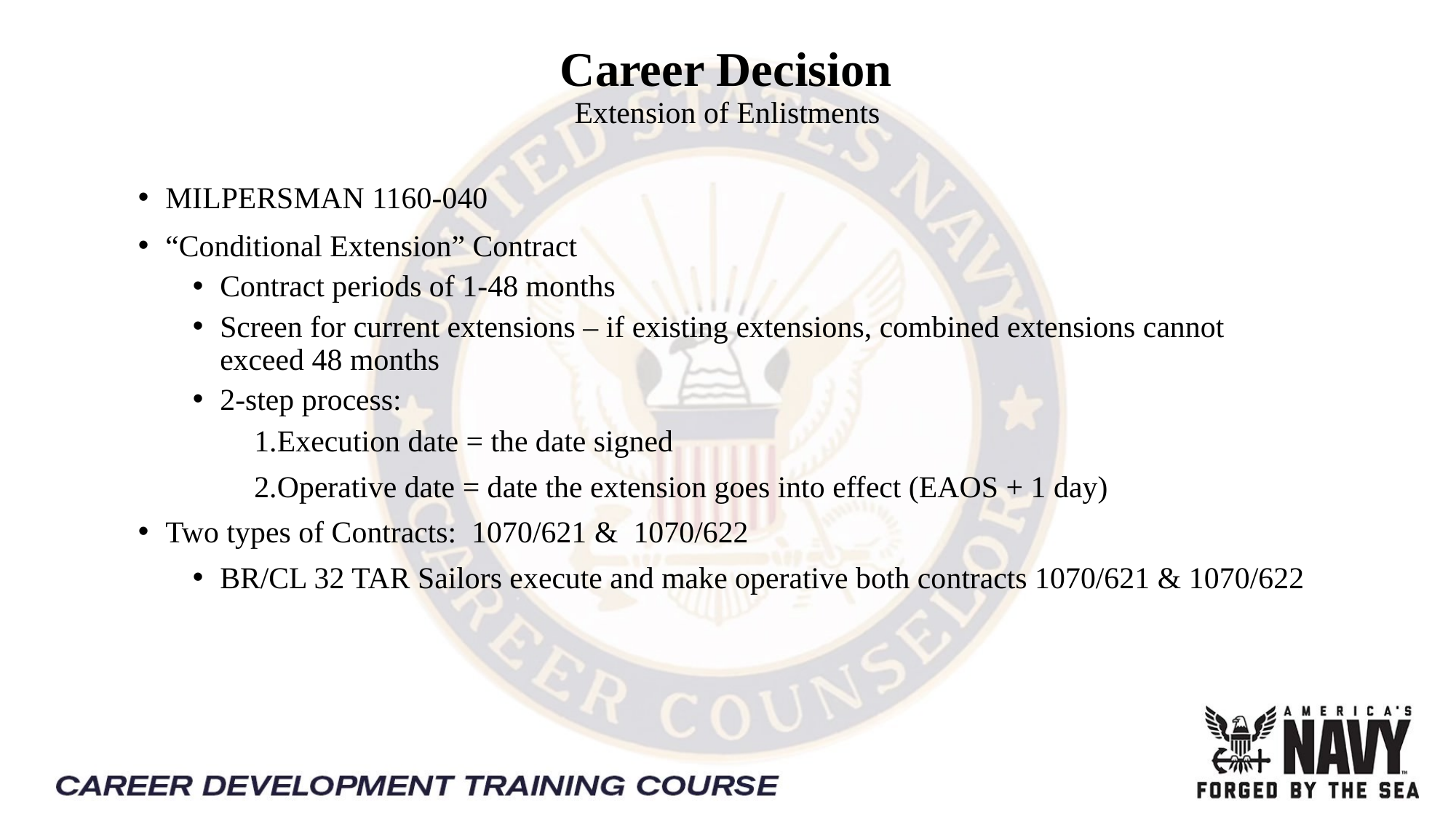

Career Decision 
Extension of Enlistments
MILPERSMAN 1160-040
“Conditional Extension” Contract
Contract periods of 1-48 months
Screen for current extensions – if existing extensions, combined extensions cannot exceed 48 months
2-step process:
Execution date = the date signed
Operative date = date the extension goes into effect (EAOS + 1 day)
Two types of Contracts:  1070/621 &  1070/622
BR/CL 32 TAR Sailors execute and make operative both contracts 1070/621 & 1070/622